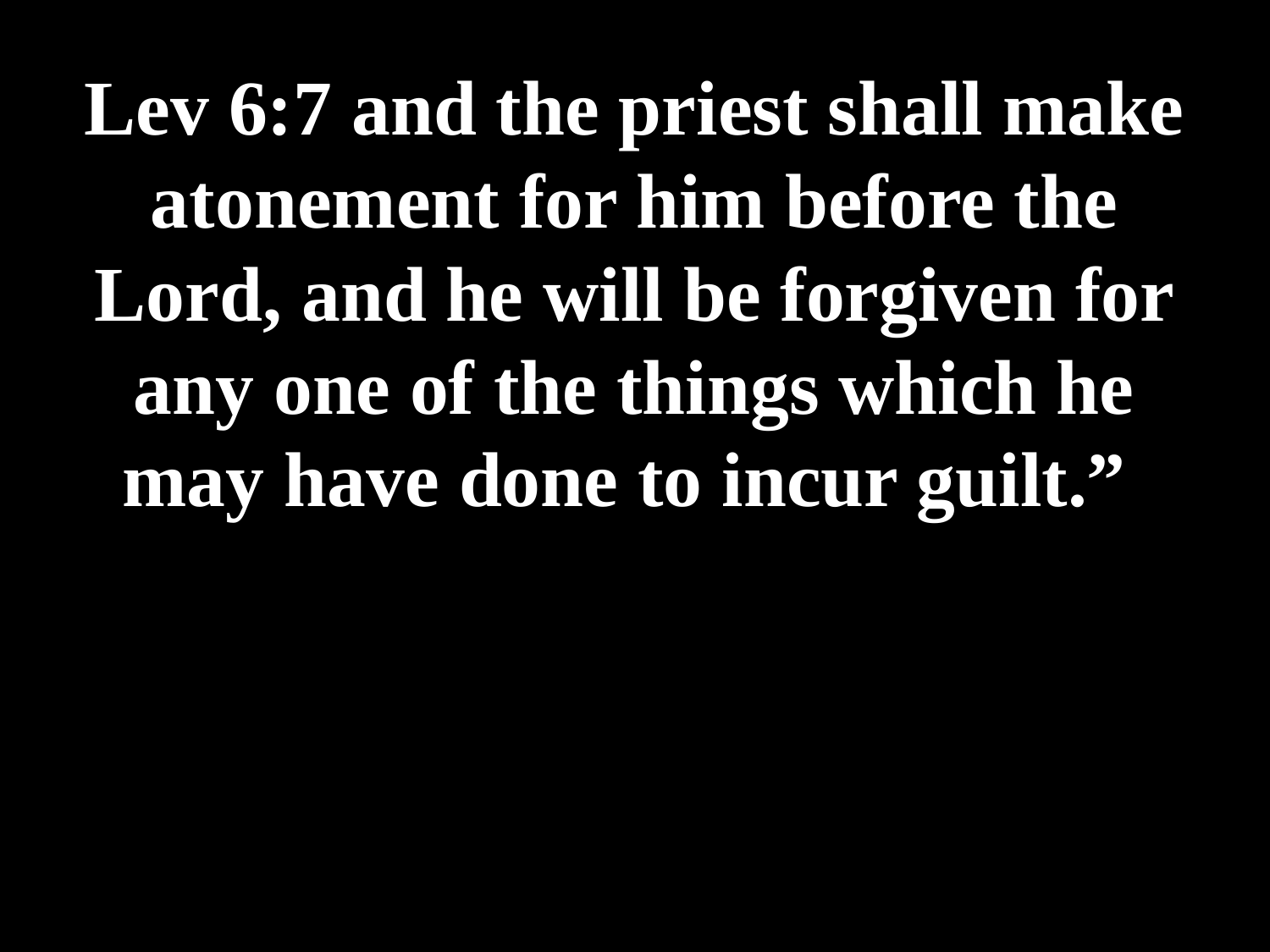

# Lev 6:7 and the priest shall make atonement for him before the Lord, and he will be forgiven for any one of the things which he may have done to incur guilt.”